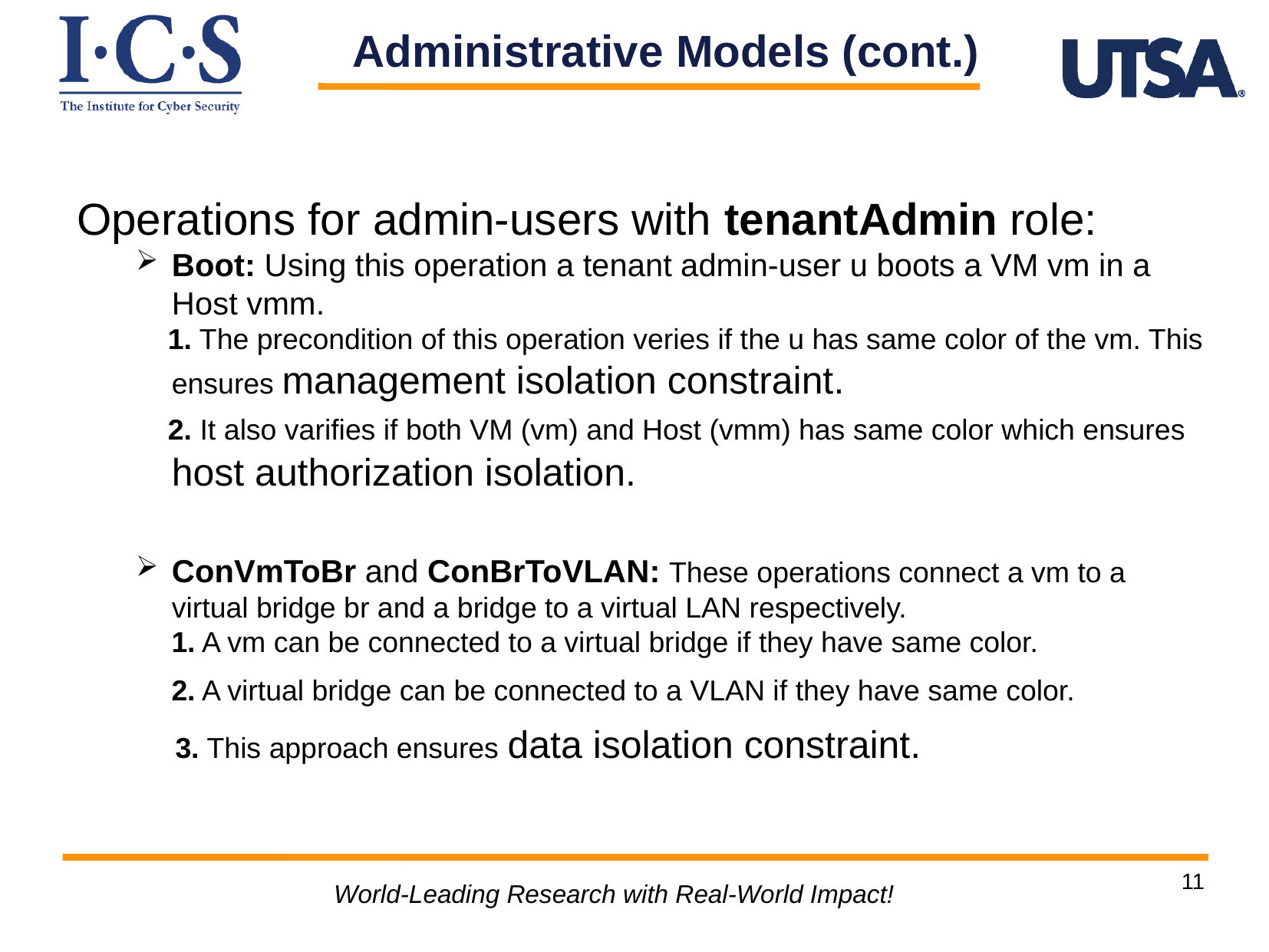

Administrative Models (cont.)

Operations for admin-users with tenantAdmin role:
Boot: Using this operation a tenant admin-user u boots a VM vm in a Host vmm.
    1. The precondition of this operation veries if the u has same color of the vm. This ensures management isolation constraint.
    2. It also varifies if both VM (vm) and Host (vmm) has same color which ensures host authorization isolation.

ConVmToBr and ConBrToVLAN: These operations connect a vm to a virtual bridge br and a bridge to a virtual LAN respectively.
     1. A vm can be connected to a virtual bridge if they have same color.
     2. A virtual bridge can be connected to a VLAN if they have same color.
     3. This approach ensures data isolation constraint.

11
World-Leading Research with Real-World Impact!